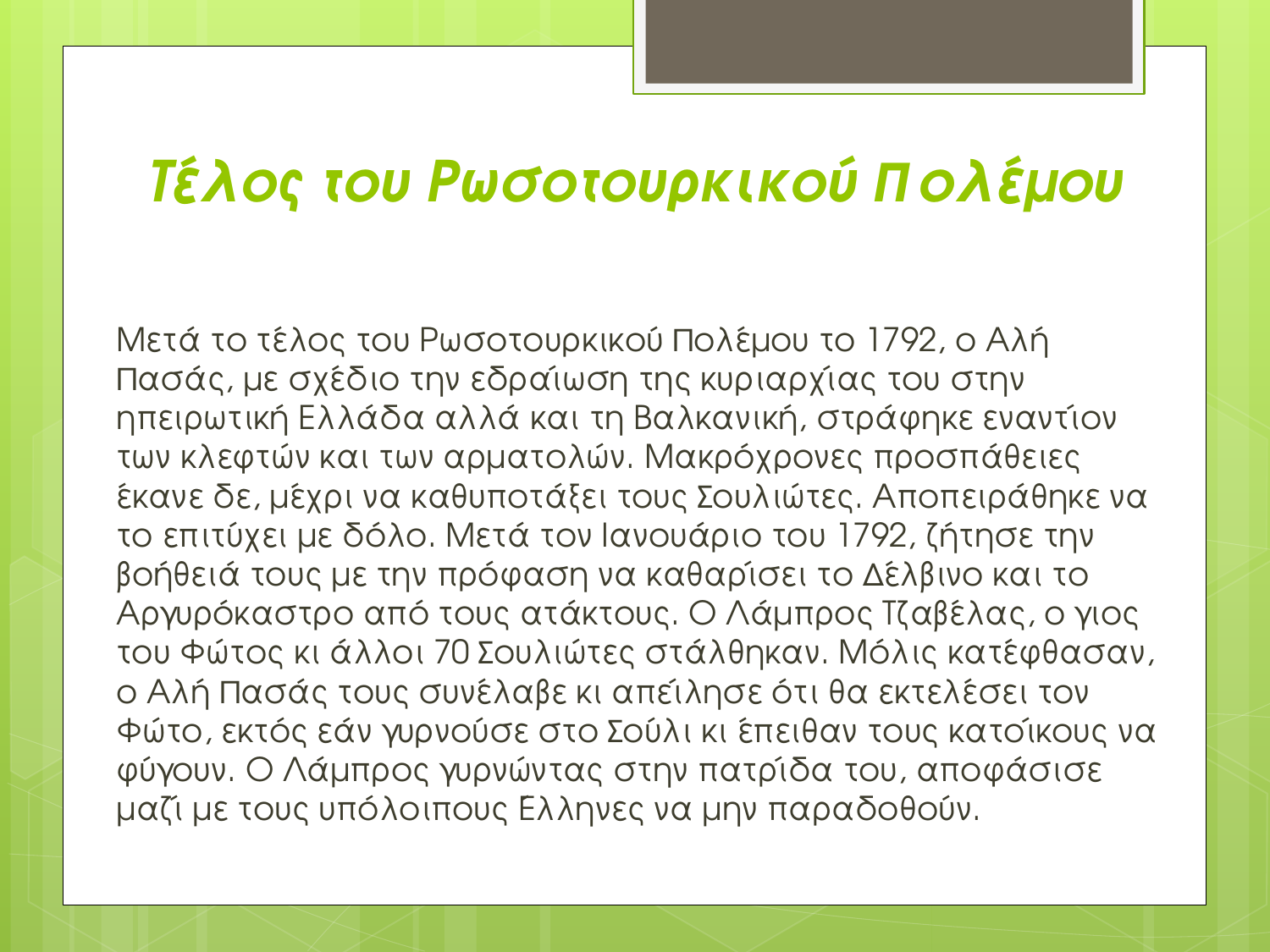

# Τέλος του Ρωσοτουρκικού Πολέμου
Μετά το τέλος του Ρωσοτουρκικού Πολέμου το 1792, ο Αλή Πασάς, με σχέδιο την εδραίωση της κυριαρχίας του στην ηπειρωτική Ελλάδα αλλά και τη Βαλκανική, στράφηκε εναντίον των κλεφτών και των αρματολών. Μακρόχρονες προσπάθειες έκανε δε, μέχρι να καθυποτάξει τους Σουλιώτες. Αποπειράθηκε να το επιτύχει με δόλο. Μετά τον Ιανουάριο του 1792, ζήτησε την βοήθειά τους με την πρόφαση να καθαρίσει το Δέλβινο και το Αργυρόκαστρο από τους ατάκτους. Ο Λάμπρος Τζαβέλας, ο γιος του Φώτος κι άλλοι 70 Σουλιώτες στάλθηκαν. Μόλις κατέφθασαν, ο Αλή Πασάς τους συνέλαβε κι απείλησε ότι θα εκτελέσει τον Φώτο, εκτός εάν γυρνούσε στο Σούλι κι έπειθαν τους κατοίκους να φύγουν. Ο Λάμπρος γυρνώντας στην πατρίδα του, αποφάσισε μαζί με τους υπόλοιπους Έλληνες να μην παραδοθούν.